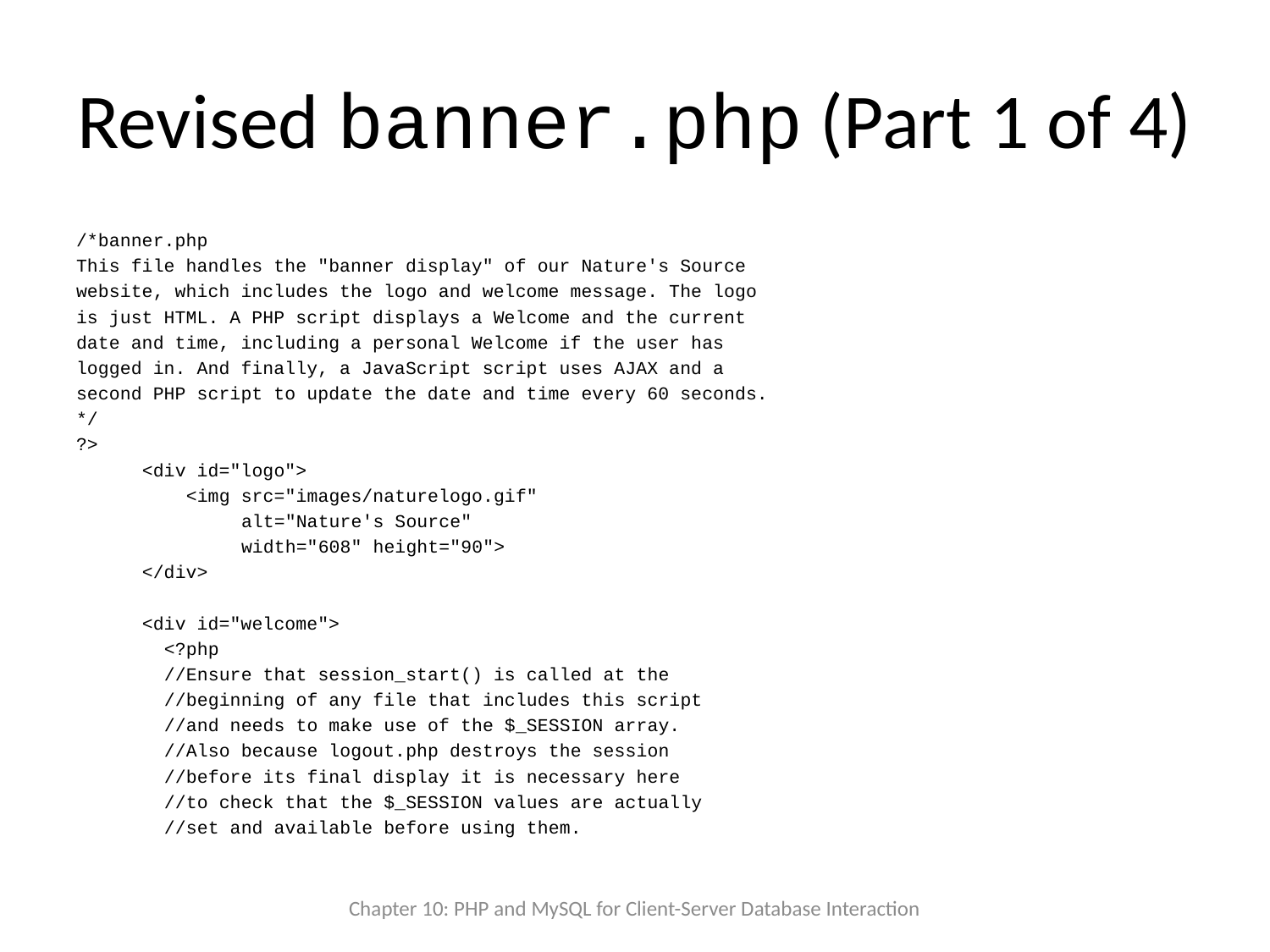

# Revised banner.php (Part 1 of 4)
/*banner.php
This file handles the "banner display" of our Nature's Source
website, which includes the logo and welcome message. The logo
is just HTML. A PHP script displays a Welcome and the current
date and time, including a personal Welcome if the user has
logged in. And finally, a JavaScript script uses AJAX and a
second PHP script to update the date and time every 60 seconds.
*/
?>
      <div id="logo">
          <img src="images/naturelogo.gif"
               alt="Nature's Source"
               width="608" height="90">
      </div>

      <div id="welcome">
        <?php
        //Ensure that session_start() is called at the
        //beginning of any file that includes this script
        //and needs to make use of the $_SESSION array.
        //Also because logout.php destroys the session
        //before its final display it is necessary here
        //to check that the $_SESSION values are actually
        //set and available before using them.

Chapter 10: PHP and MySQL for Client-Server Database Interaction